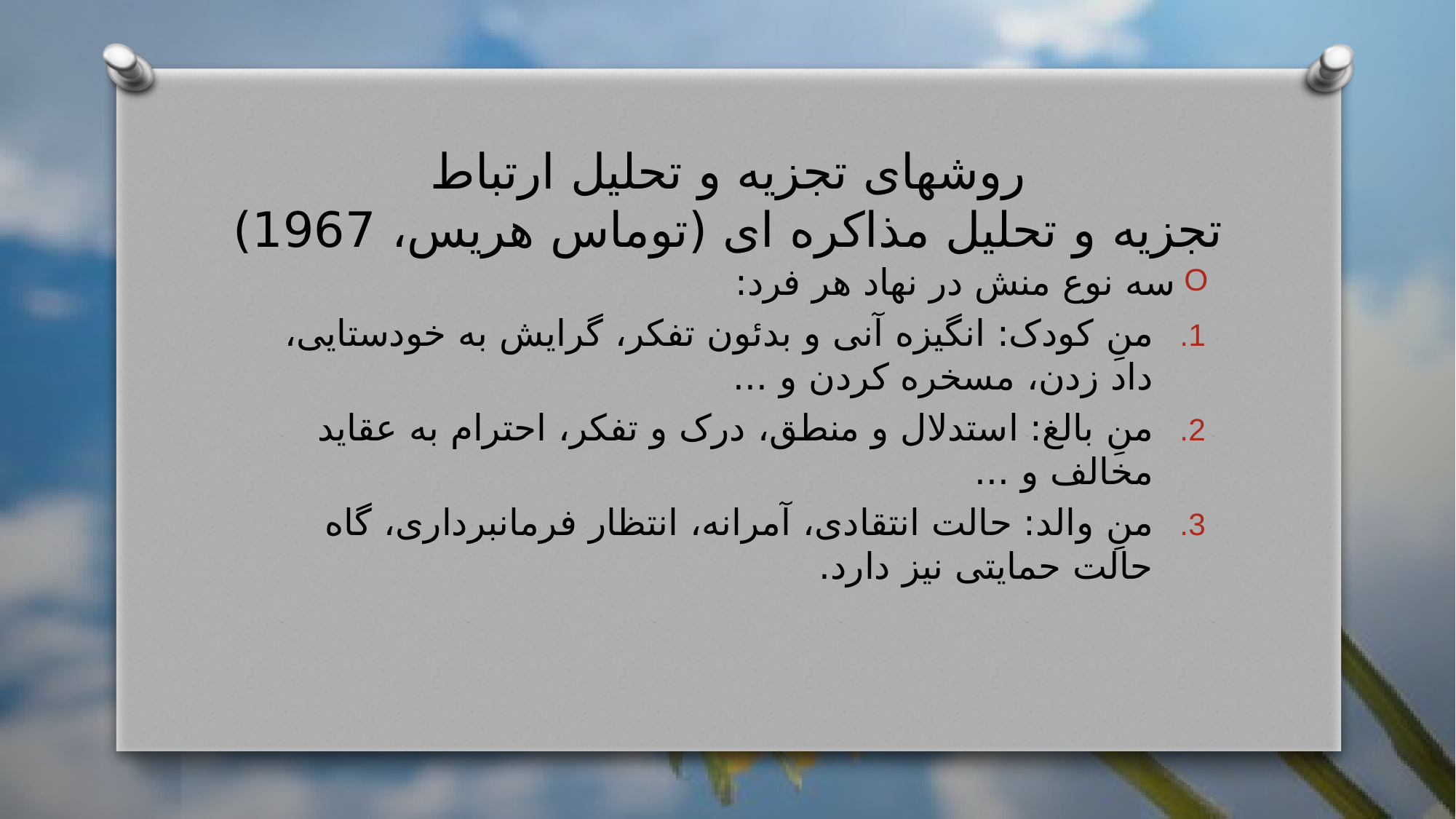

# روشهای تجزیه و تحلیل ارتباط تجزیه و تحلیل مذاکره ای (توماس هریس، 1967)
سه نوع منش در نهاد هر فرد:
منِ کودک: انگیزه آنی و بدئون تفکر، گرایش به خودستایی، داد زدن، مسخره کردن و ...
منِ بالغ: استدلال و منطق، درک و تفکر، احترام به عقاید مخالف و ...
منِ والد: حالت انتقادی، آمرانه، انتظار فرمانبرداری، گاه حالت حمایتی نیز دارد.